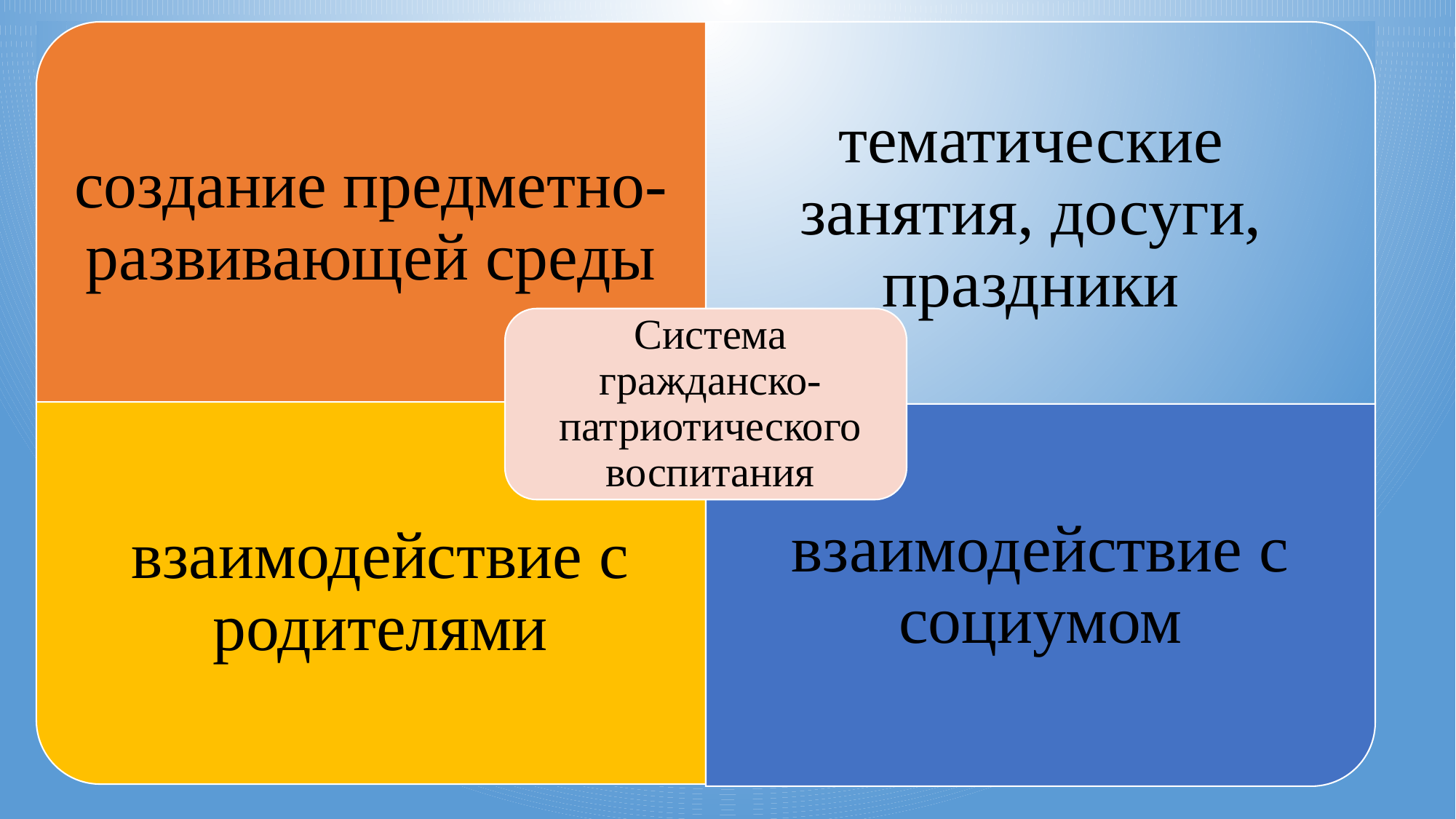

создание предметно-развивающей среды
тематические занятия, досуги, праздники
взаимодействие с родителями
взаимодействие с социумом
Система гражданско-патриотического воспитания